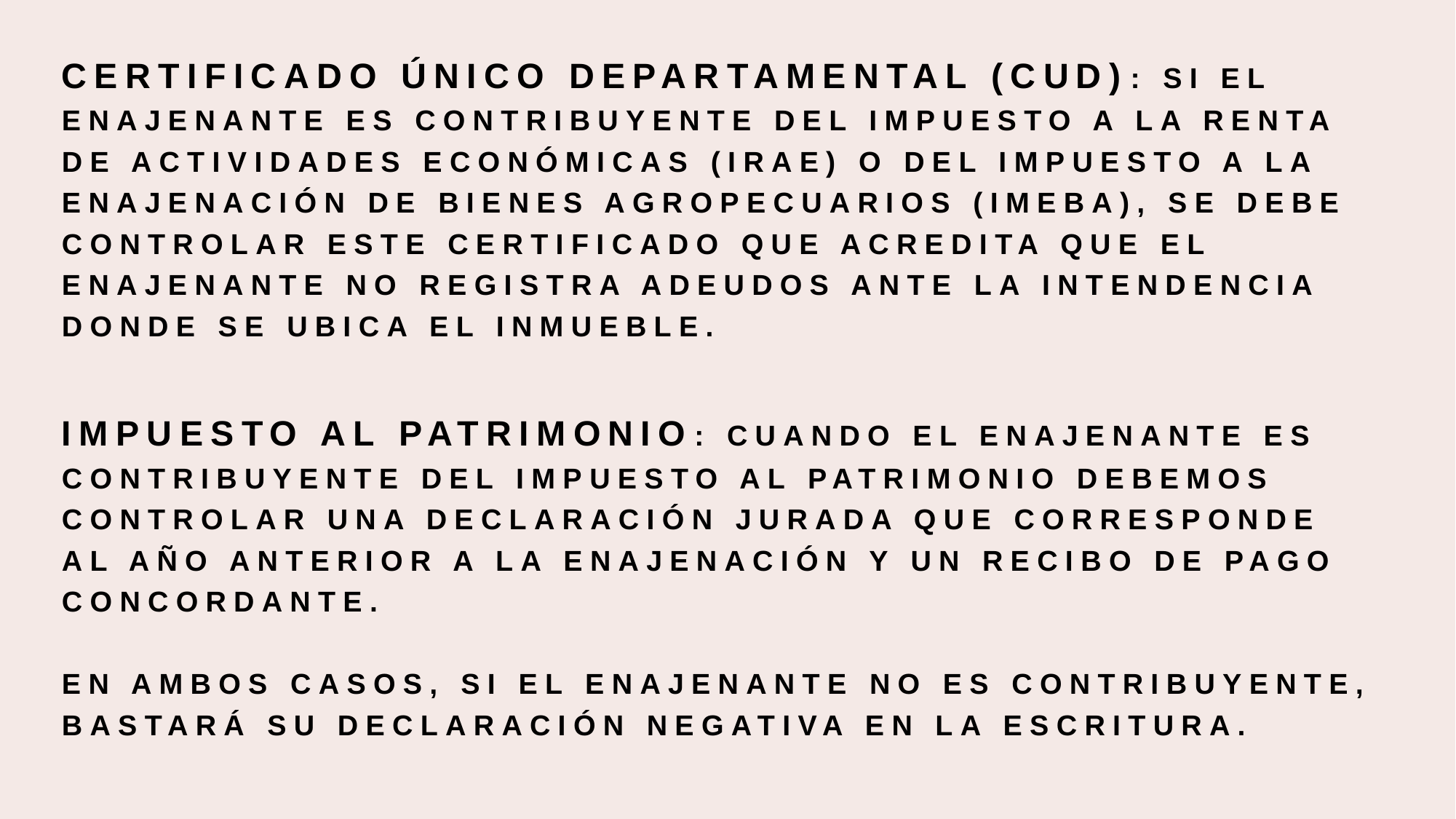

# CERTIFICADO ÚNICO DEPARTAMENTAL (CUD): si el enajenante es contribuyente del Impuesto a la Renta de Actividades Económicas (IRAE) o del Impuesto a la Enajenación de Bienes Agropecuarios (IMEBA), se debe controlar este certificado que acredita que el enajenante no registra adeudos ante la Intendencia donde se ubica el inmueble. Impuesto al Patrimonio: cuando el enajenante es contribuyente del impuesto al patrimonio debemos controlar una declaración jurada que corresponde al año anterior a la enajenación y un recibo de pago concordante. En ambos casos, si el enajenante no es contribuyente, bastará su declaración negativa en la escritura.